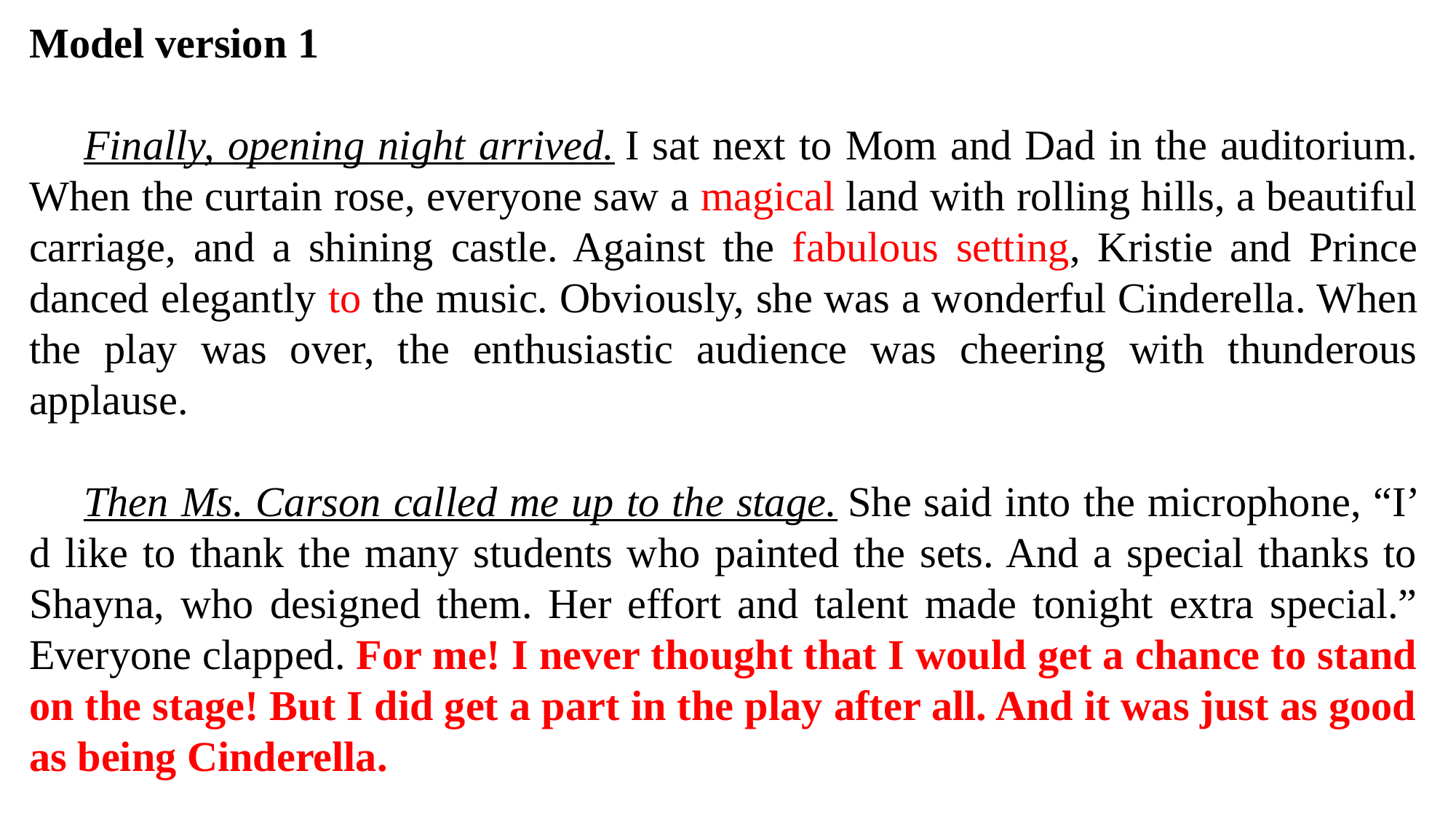

Model version 1

Finally, opening night arrived. I sat next to Mom and Dad in the auditorium. When the curtain rose, everyone saw a magical land with rolling hills, a beautiful carriage, and a shining castle. Against the fabulous setting, Kristie and Prince danced elegantly to the music. Obviously, she was a wonderful Cinderella. When the play was over, the enthusiastic audience was cheering with thunderous applause.

Then Ms. Carson called me up to the stage. She said into the microphone, “I’ d like to thank the many students who painted the sets. And a special thanks to Shayna, who designed them. Her effort and talent made tonight extra special.” Everyone clapped. For me! I never thought that I would get a chance to stand on the stage! But I did get a part in the play after all. And it was just as good as being Cinderella.